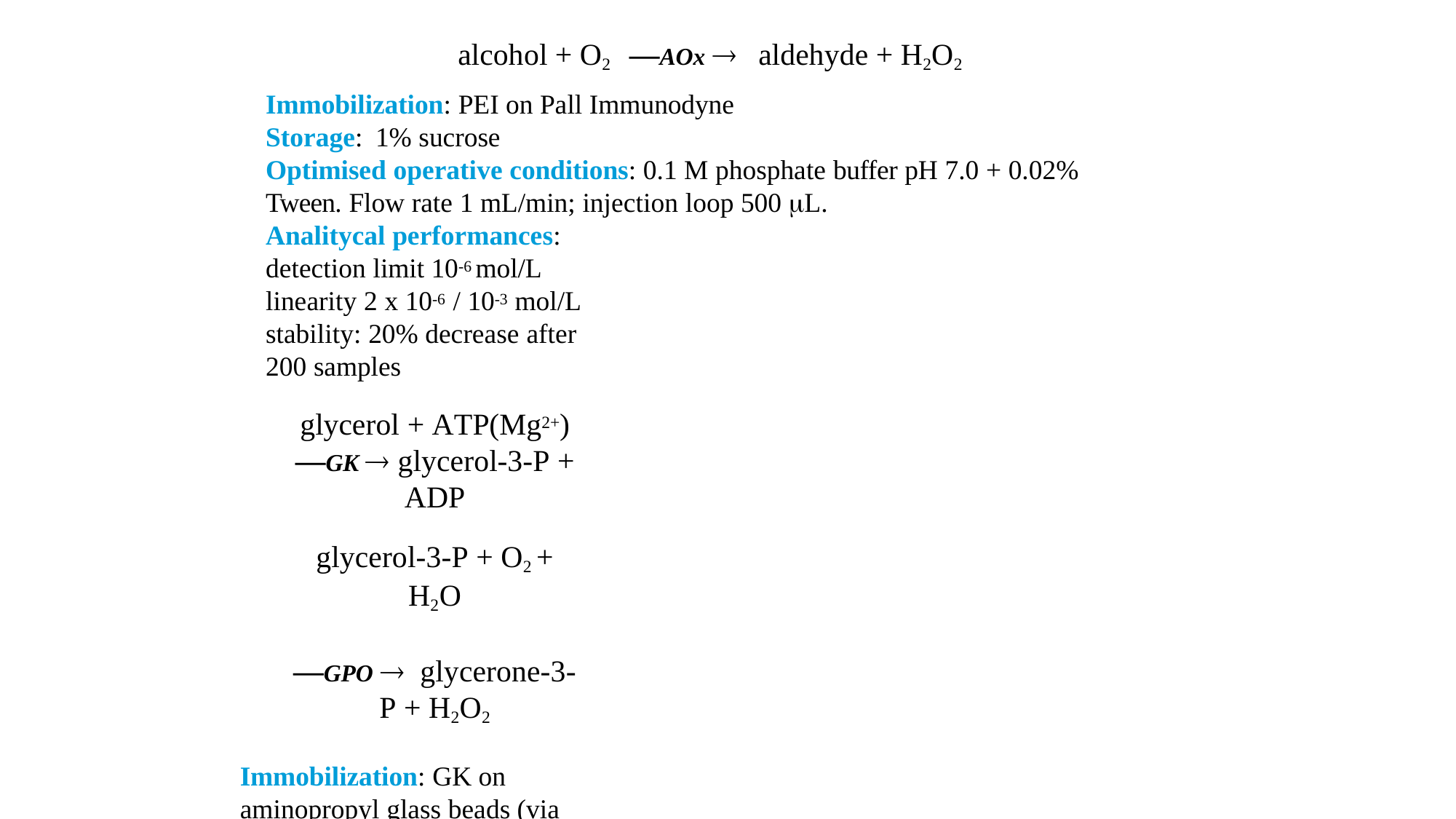

# alcohol + O2	—AOx →	aldehyde + H2O2
Immobilization: PEI on Pall Immunodyne
Storage: 1% sucrose
Optimised operative conditions: 0.1 M phosphate buffer pH 7.0 + 0.02%
Tween. Flow rate 1 mL/min; injection loop 500 μL.
Analitycal performances:
detection limit 10-6 mol/L  linearity 2 x 10-6 / 10-3 mol/L
stability: 20% decrease after 200 samples
glycerol + ATP(Mg2+) —GK → glycerol-3-P + ADP
glycerol-3-P + O2 + H2O	—GPO →  glycerone-3-P + H2O2
Immobilization: GK on aminopropyl glass beads (via glutaraldehyde), GPO on
Immunodyne
Storage:	DEAE-dextran/lactitol (1/5%)
Optimised operative conditions: 0.1 M borate buffer pH 8.5 + 3 mM ATP(Mg2+) +  0.02% Tween. Flow rate 0.5 mL/min; injection loop 250 μL.
Analitycal performances:
detection limit 10-6 mol/L
linearity 2.5 x 10-6 / 5 x 10-4 mol/L
stability: 40% decrease after 200 samples